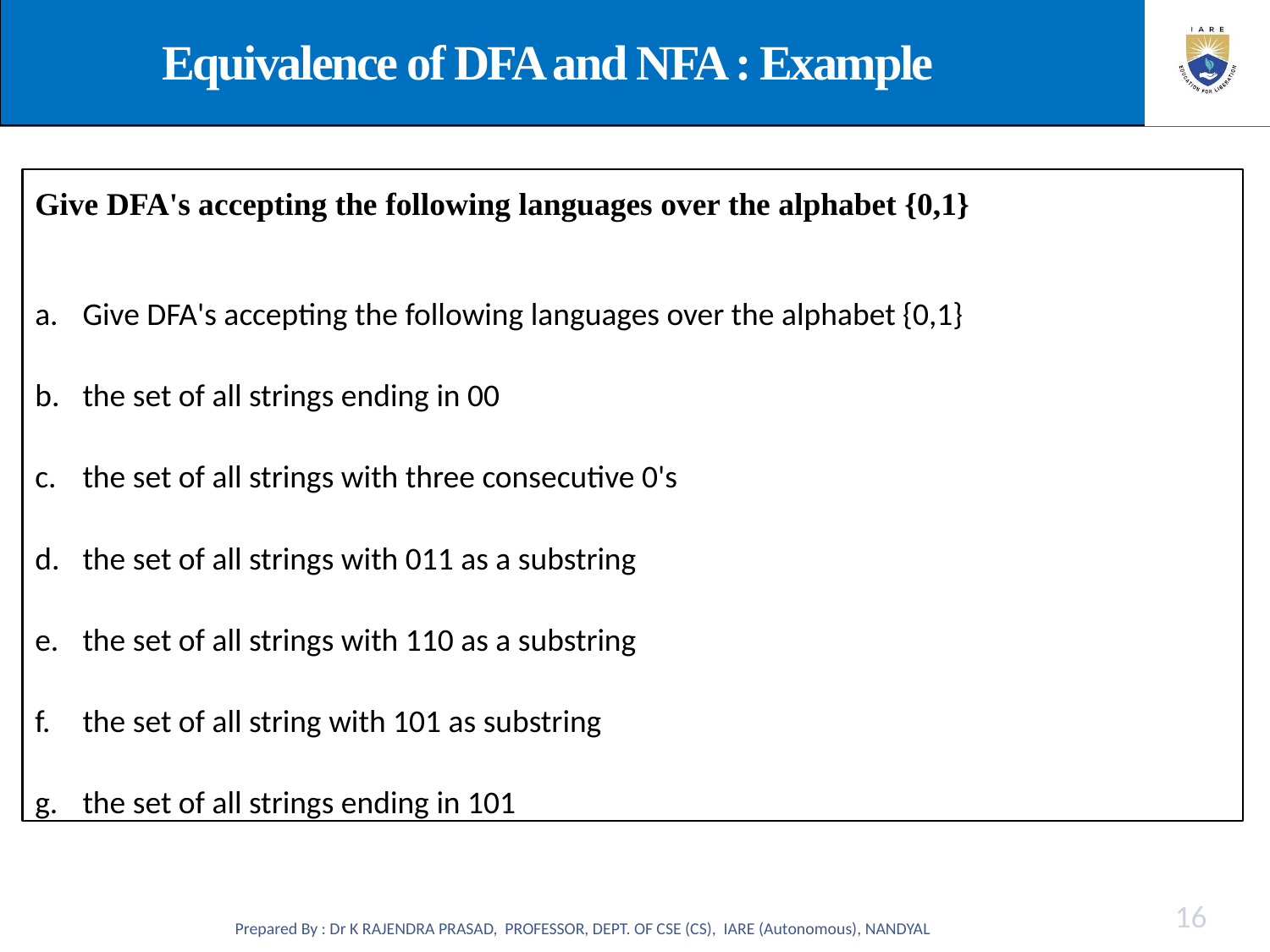

Equivalence of DFA and NFA : Example

Give DFA's accepting the following languages over the alphabet {0,1}

Give DFA's accepting the following languages over the alphabet {0,1}

the set of all strings ending in 00

the set of all strings with three consecutive 0's

the set of all strings with 011 as a substring

the set of all strings with 110 as a substring

the set of all string with 101 as substring

the set of all strings ending in 101

Prepared By : Dr K RAJENDRA PRASAD,  PROFESSOR, DEPT. OF CSE (CS),  IARE (Autonomous), NANDYAL
16